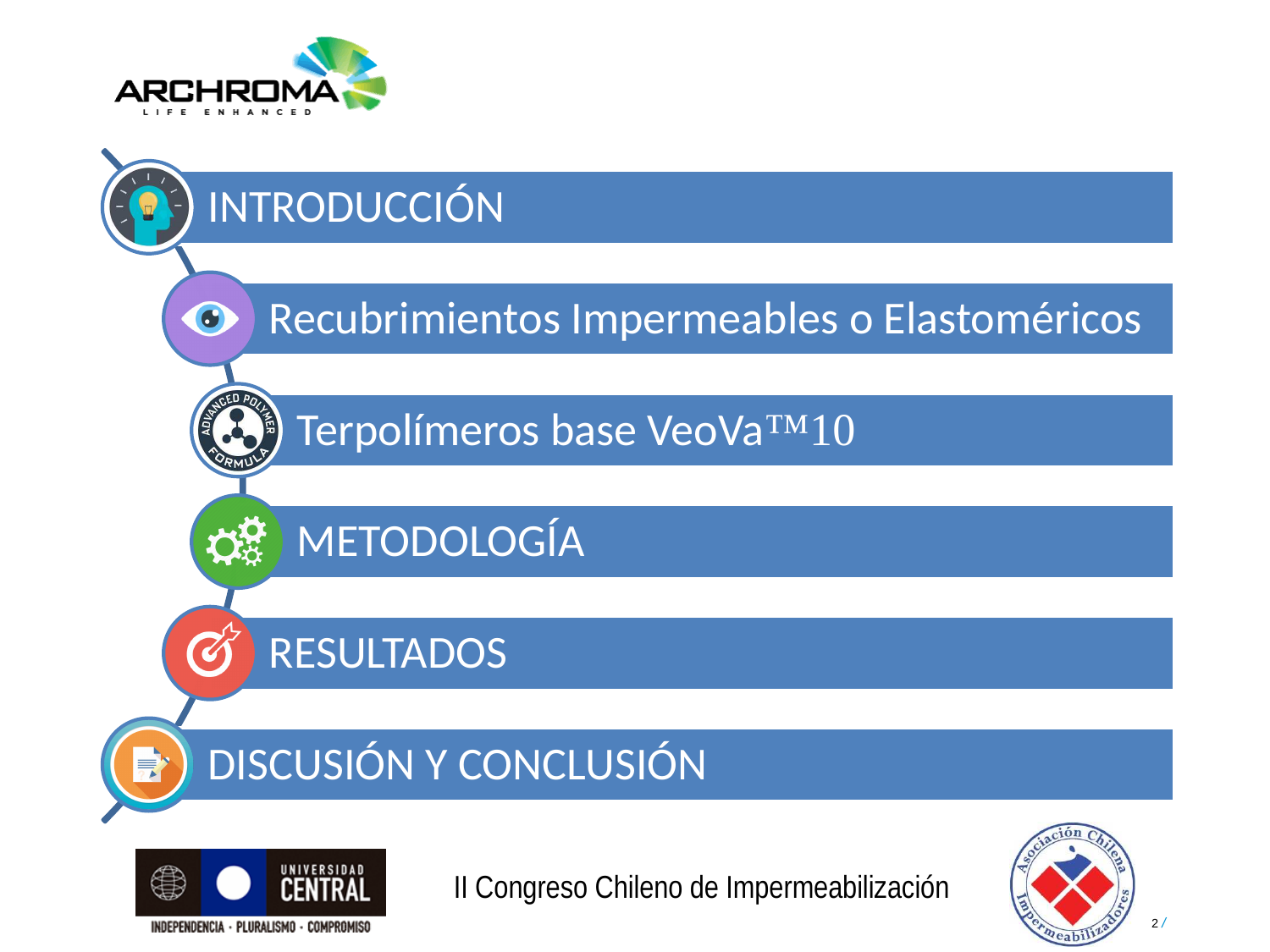

INTRODUCCIÓN

Recubrimientos Impermeables o Elastoméricos

Terpolímeros base VeoVa™10

METODOLOGÍA

RESULTADOS

DISCUSIÓN Y CONCLUSIÓN